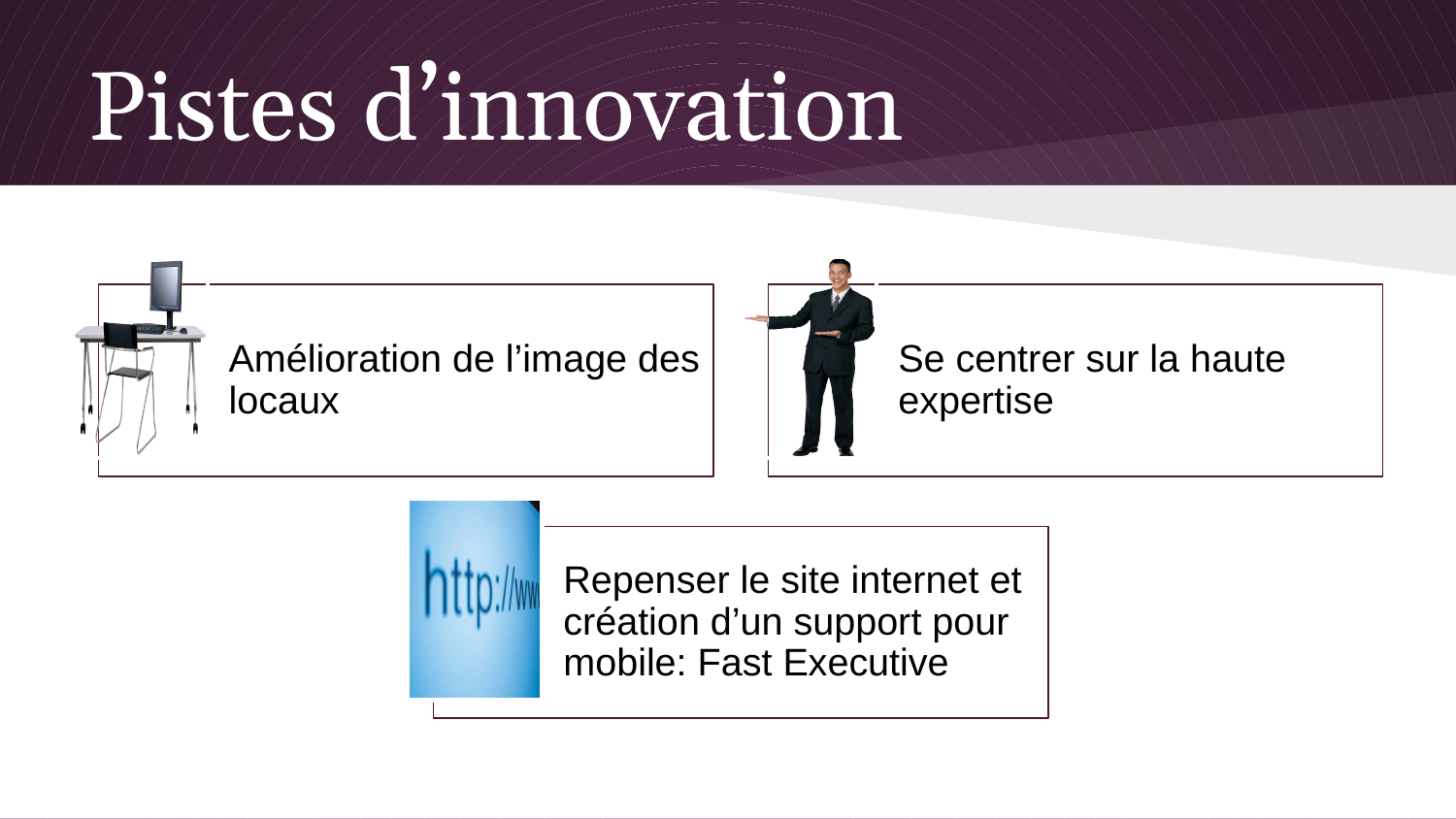

# Pistes d’innovation
Amélioration de l’image des locaux
Se centrer sur la haute expertise
Repenser le site internet et création d’un support pour mobile: Fast Executive